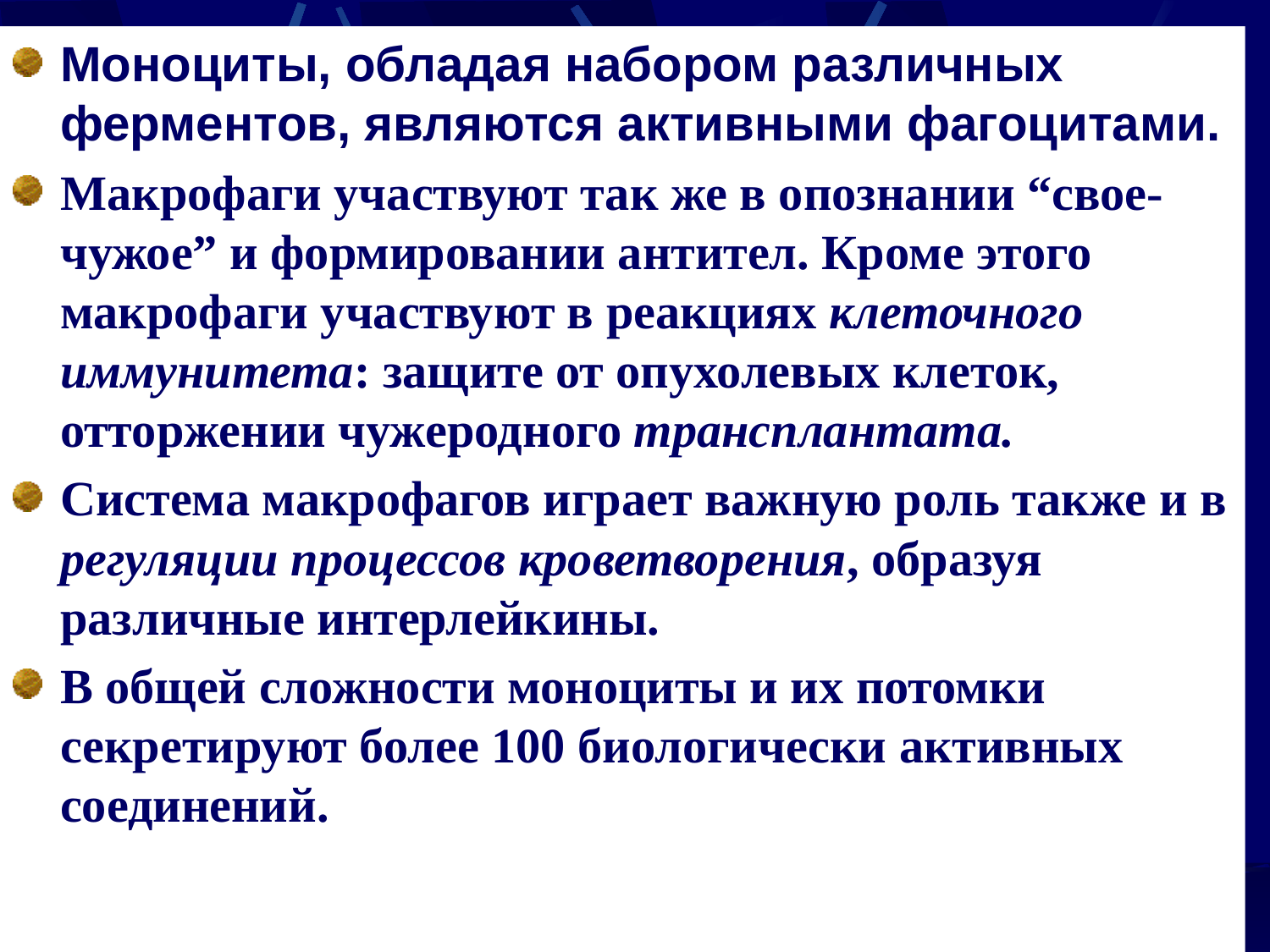

Моноциты, обладая набором различных ферментов, являются активными фагоцитами.
Макрофаги участвуют так же в опознании “свое-чужое” и формировании антител. Кроме этого макрофаги участвуют в реакциях клеточного иммунитета: защите от опухолевых клеток, отторжении чужеродного трансплантата.
Система макрофагов играет важную роль также и в регуляции процессов кроветворения, образуя различные интерлейкины.
В общей сложности моноциты и их потомки секретируют более 100 биологически активных соединений.